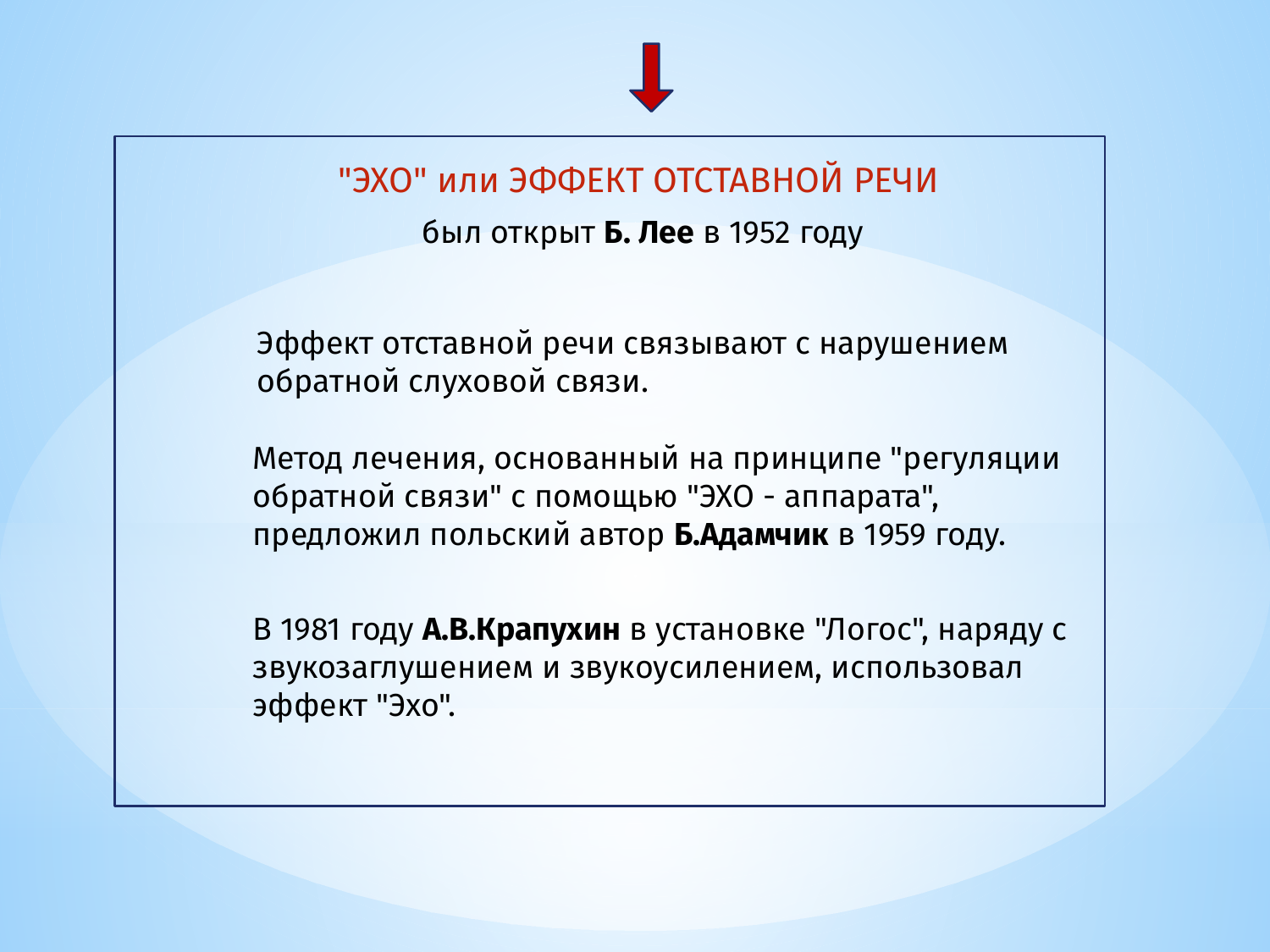

"ЭХО" или ЭФФЕКТ ОТСТАВНОЙ РЕЧИ
был открыт Б. Лее в 1952 году

Эффект отставной речи связывают с нарушением обратной слуховой связи.
Метод лечения, основанный на принципе "регуляции обратной связи" с помощью "ЭХО - аппарата", предложил польский автор Б.Адамчик в 1959 году.
В 1981 году А.В.Крапухин в установке "Логос", наряду с звукозаглушением и звукоусилением, использовал эффект "Эхо".
#